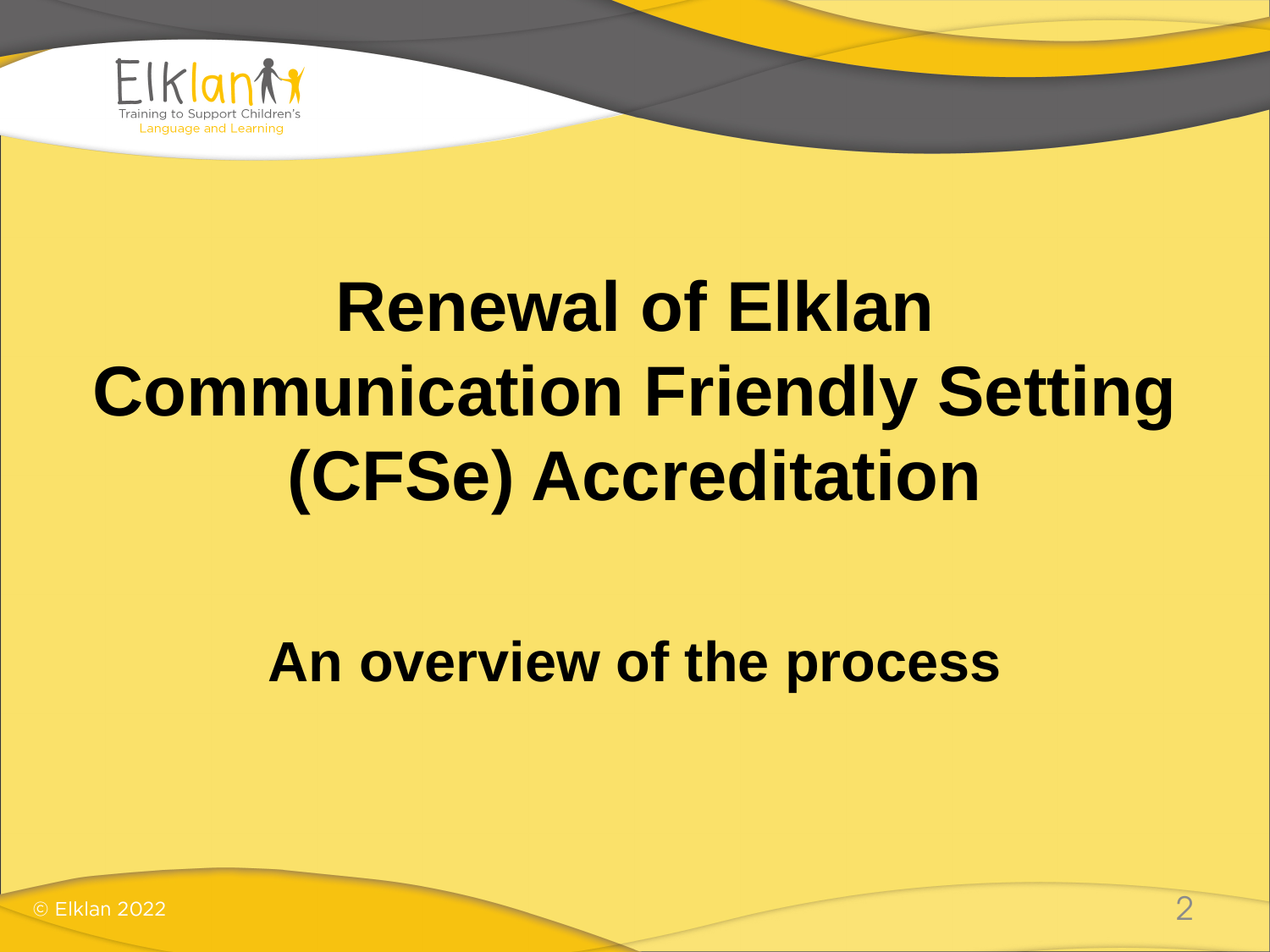

# Renewal of Elklan Communication Friendly Setting (CFSe) Accreditation
An overview of the process
2